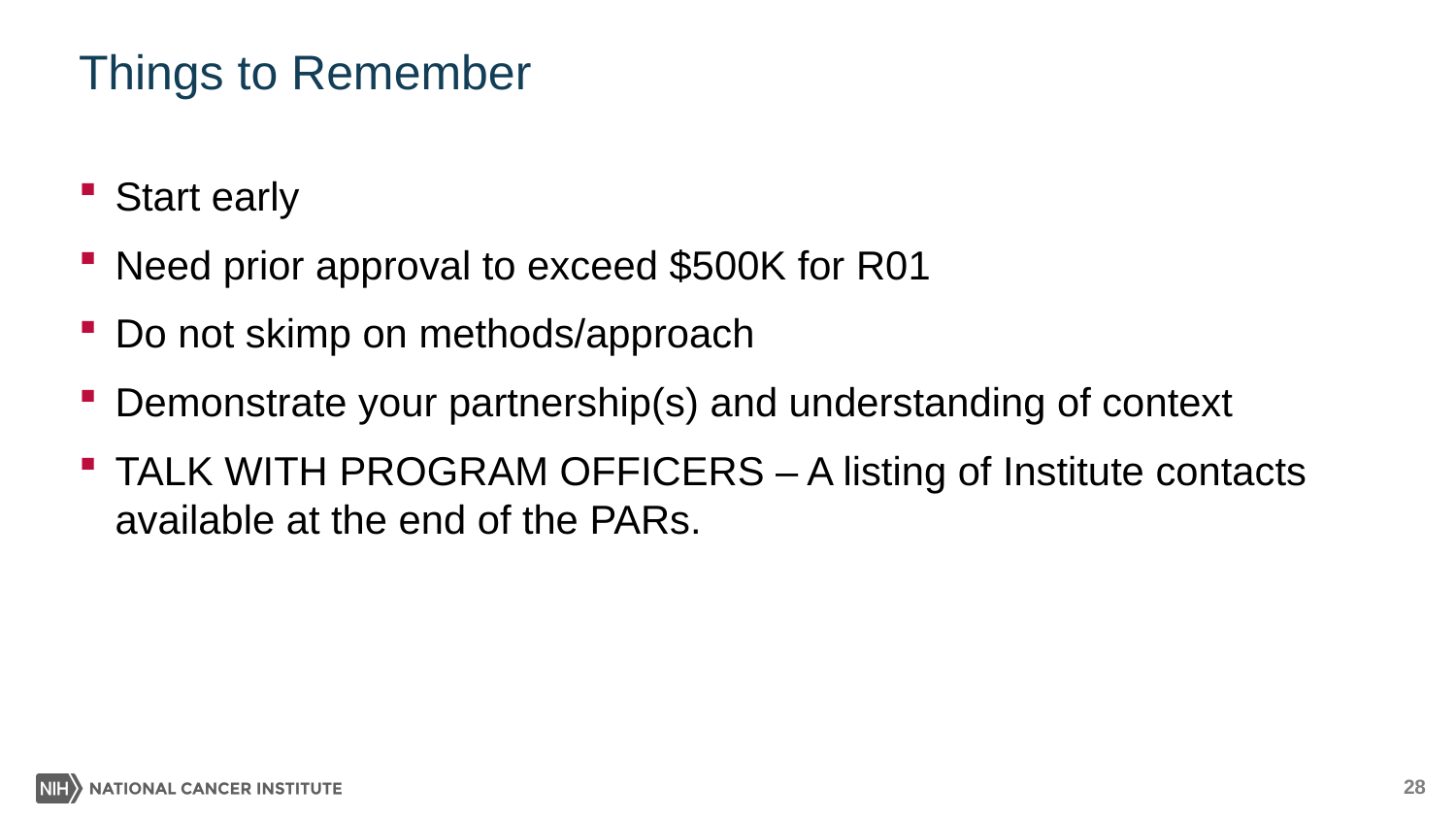

# Things to Remember
Start early
Need prior approval to exceed $500K for R01
Do not skimp on methods/approach
Demonstrate your partnership(s) and understanding of context
TALK WITH PROGRAM OFFICERS – A listing of Institute contacts available at the end of the PARs.